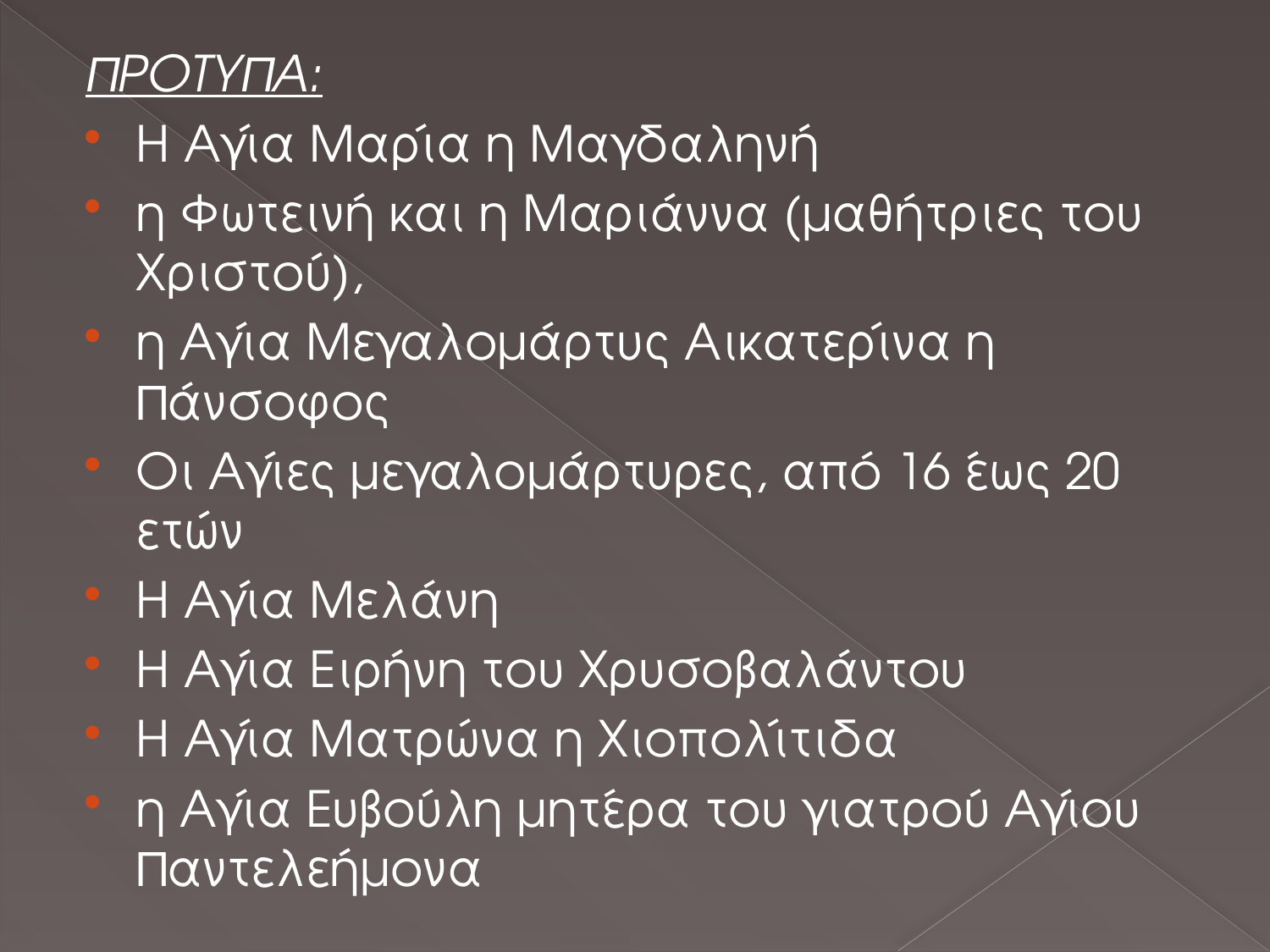

ΠΡΟΤΥΠΑ:
Η Αγία Μαρία η Μαγδαληνή
η Φωτεινή και η Μαριάννα (μαθήτριες του Χριστού),
η Αγία Μεγαλομάρτυς Αικατερίνα η Πάνσοφος
Οι Αγίες μεγαλομάρτυρες, από 16 έως 20 ετών
Η Αγία Μελάνη
Η Αγία Ειρήνη του Χρυσοβαλάντου
Η Αγία Ματρώνα η Χιοπολίτιδα
η Αγία Ευβούλη μητέρα του γιατρού Αγίου Παντελεήμονα